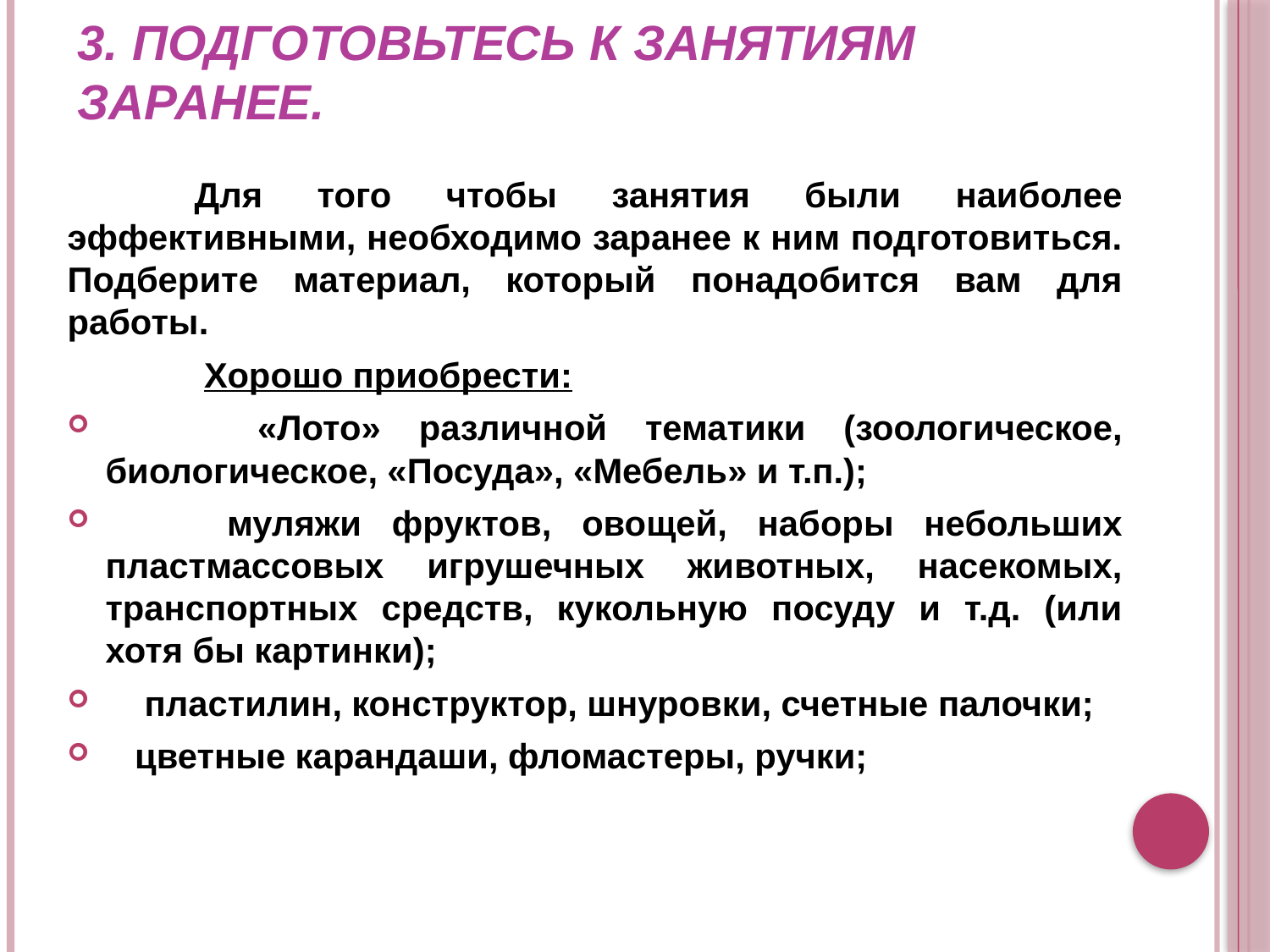

# 3. Подготовьтесь к занятиям заранее.
	Для того чтобы занятия были наиболее эффективными, необходимо заранее к ним подготовиться. Подберите материал, который понадобится вам для работы.
	 Хорошо приобрести:
    «Лото» различной тематики (зоологическое, биологическое, «Посуда», «Мебель» и т.п.);
    муляжи фруктов, овощей, наборы небольших пластмассовых игрушечных животных, насекомых, транспортных средств, кукольную посуду и т.д. (или хотя бы картинки);
    пластилин, конструктор, шнуровки, счетные палочки;
   цветные карандаши, фломастеры, ручки;